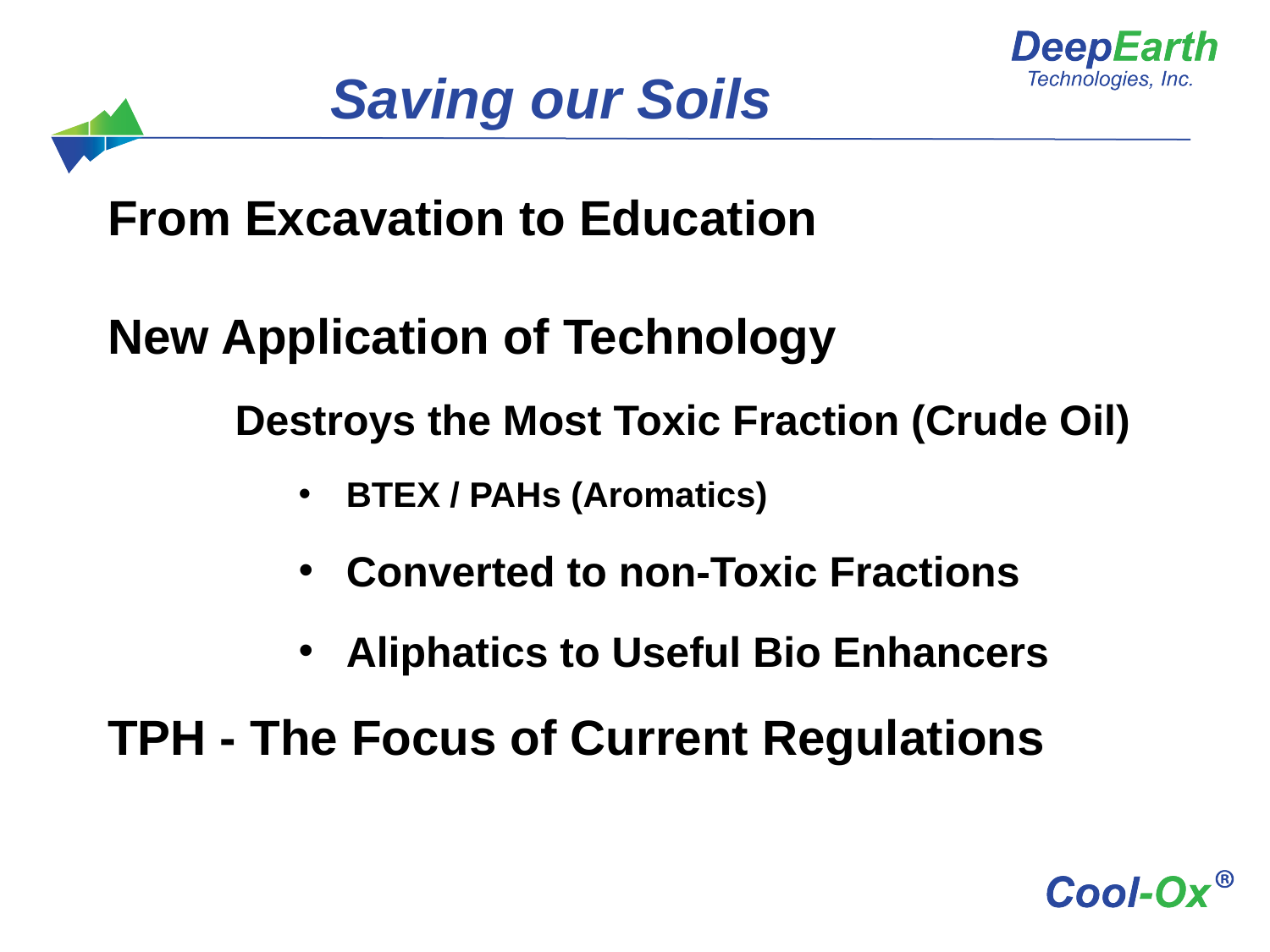

# Saving our Soils
From Excavation to Education

New Application of Technology
	Destroys the Most Toxic Fraction (Crude Oil)
BTEX / PAHs (Aromatics)
Converted to non-Toxic Fractions
Aliphatics to Useful Bio Enhancers
TPH - The Focus of Current Regulations